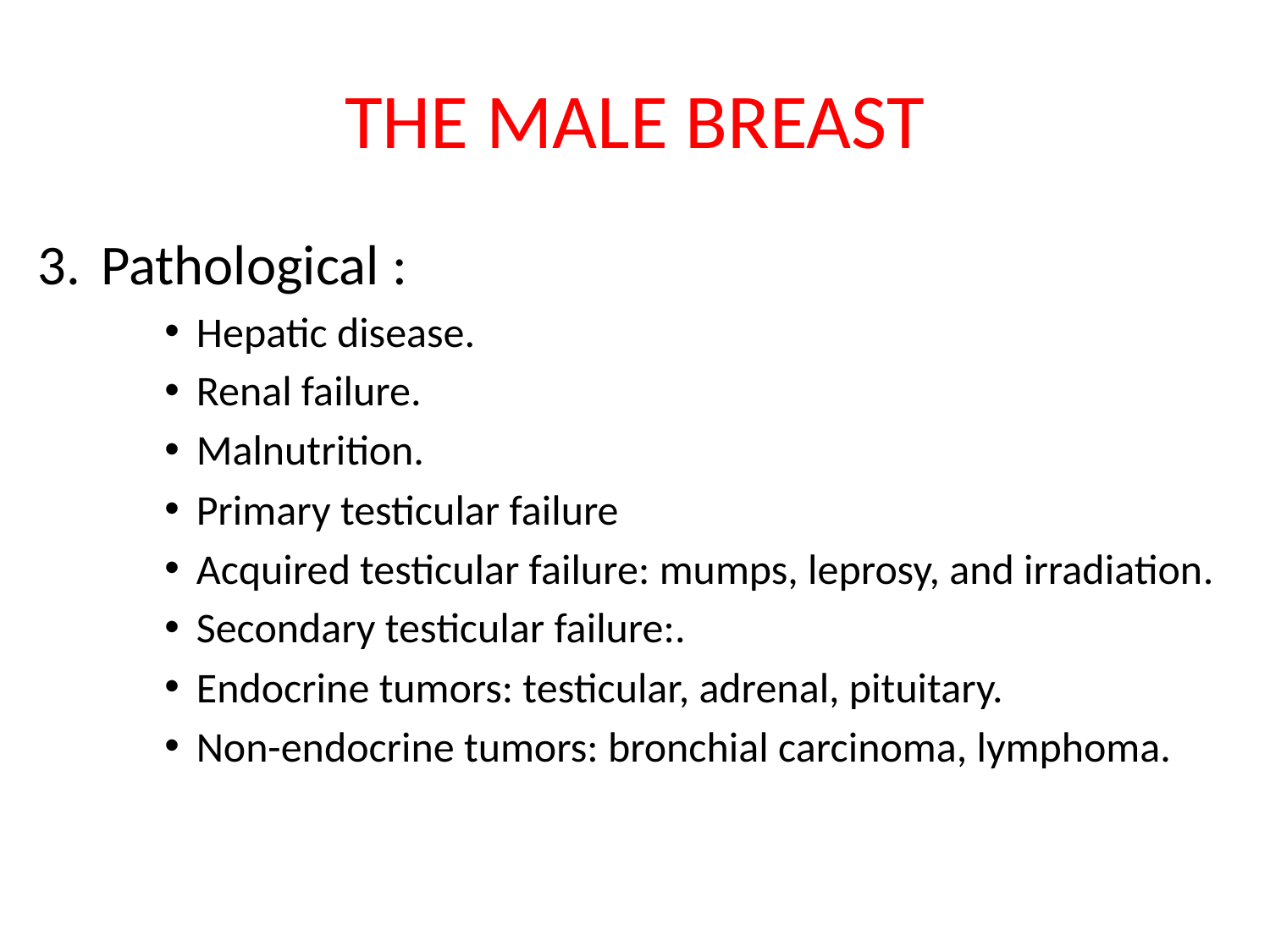

# THE MALE BREAST
Pathological :
Hepatic disease.
Renal failure.
Malnutrition.
Primary testicular failure
Acquired testicular failure: mumps, leprosy, and irradiation.
Secondary testicular failure:.
Endocrine tumors: testicular, adrenal, pituitary.
Non-endocrine tumors: bronchial carcinoma, lymphoma.